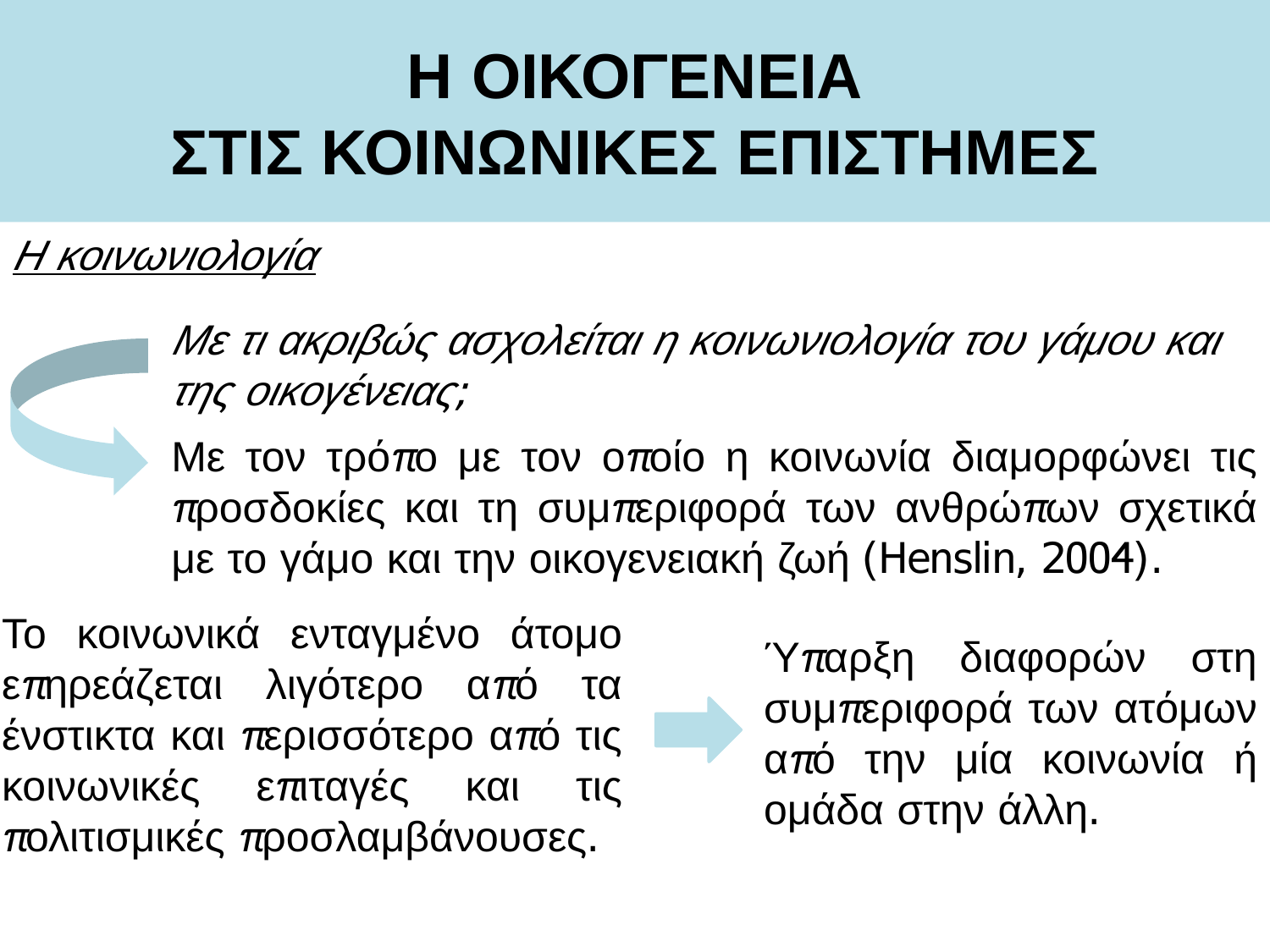

# Η ΟΙΚΟΓΕΝΕΙΑ ΣΤΙΣ ΚΟΙΝΩΝΙΚΕΣ ΕΠΙΣΤΗΜΕΣ
Η κοινωνιολογία
Με τι ακριβώς ασχολείται η κοινωνιολογία του γάμου και της οικογένειας;

Με τον τρόπο με τον οποίο η κοινωνία διαμορφώνει τις προσδοκίες και τη συμπεριφορά των ανθρώπων σχετικά με το γάμο και την οικογενειακή ζωή (Henslin, 2004).
Το κοινωνικά ενταγμένο άτομο επηρεάζεται λιγότερο από τα ένστικτα και περισσότερο από τις κοινωνικές επιταγές και τις πολιτισμικές προσλαμβάνουσες.
Ύπαρξη διαφορών στη συμπεριφορά των ατόμων από την μία κοινωνία ή ομάδα στην άλλη.